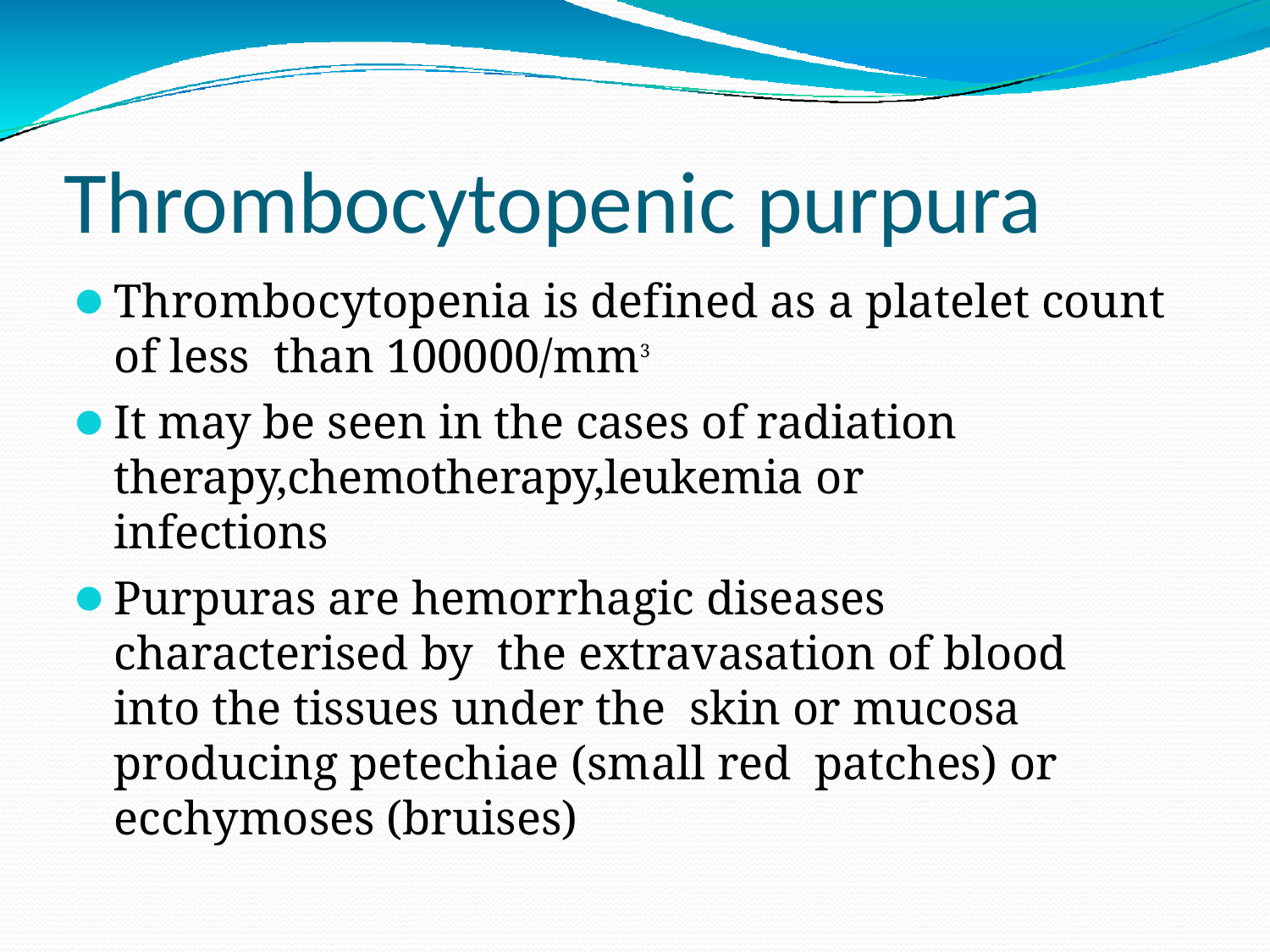

# Thrombocytopenic purpura
Thrombocytopenia is defined as a platelet count of less  than 100000/mm3
It may be seen in the cases of radiation  therapy,chemotherapy,leukemia or infections
Purpuras are hemorrhagic diseases characterised by  the extravasation of blood into the tissues under the  skin or mucosa producing petechiae (small red  patches) or ecchymoses (bruises)